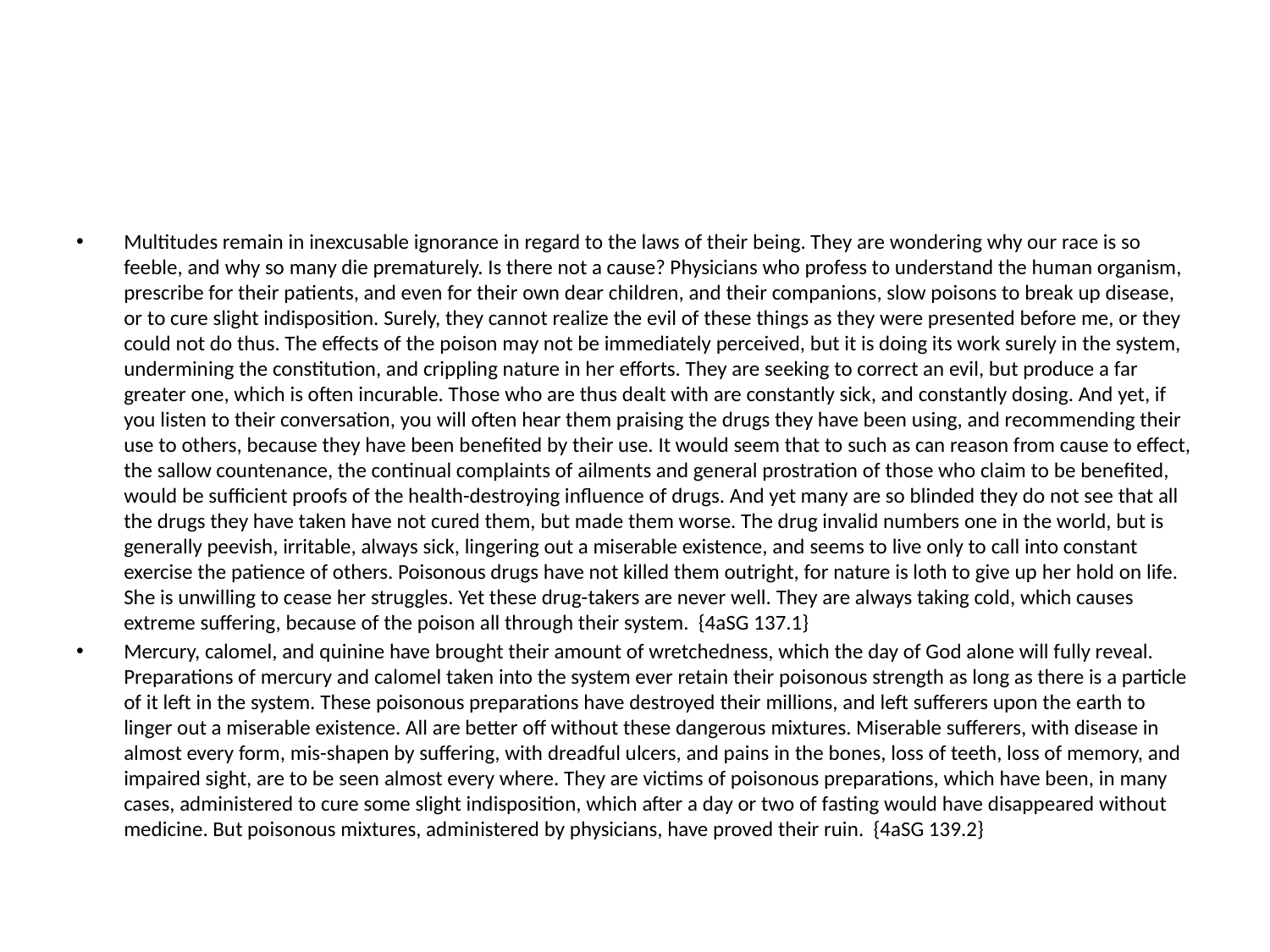

#
Multitudes remain in inexcusable ignorance in regard to the laws of their being. They are wondering why our race is so feeble, and why so many die prematurely. Is there not a cause? Physicians who profess to understand the human organism, prescribe for their patients, and even for their own dear children, and their companions, slow poisons to break up disease, or to cure slight indisposition. Surely, they cannot realize the evil of these things as they were presented before me, or they could not do thus. The effects of the poison may not be immediately perceived, but it is doing its work surely in the system, undermining the constitution, and crippling nature in her efforts. They are seeking to correct an evil, but produce a far greater one, which is often incurable. Those who are thus dealt with are constantly sick, and constantly dosing. And yet, if you listen to their conversation, you will often hear them praising the drugs they have been using, and recommending their use to others, because they have been benefited by their use. It would seem that to such as can reason from cause to effect, the sallow countenance, the continual complaints of ailments and general prostration of those who claim to be benefited, would be sufficient proofs of the health-destroying influence of drugs. And yet many are so blinded they do not see that all the drugs they have taken have not cured them, but made them worse. The drug invalid numbers one in the world, but is generally peevish, irritable, always sick, lingering out a miserable existence, and seems to live only to call into constant exercise the patience of others. Poisonous drugs have not killed them outright, for nature is loth to give up her hold on life. She is unwilling to cease her struggles. Yet these drug-takers are never well. They are always taking cold, which causes extreme suffering, because of the poison all through their system.  {4aSG 137.1}
Mercury, calomel, and quinine have brought their amount of wretchedness, which the day of God alone will fully reveal. Preparations of mercury and calomel taken into the system ever retain their poisonous strength as long as there is a particle of it left in the system. These poisonous preparations have destroyed their millions, and left sufferers upon the earth to linger out a miserable existence. All are better off without these dangerous mixtures. Miserable sufferers, with disease in almost every form, mis-shapen by suffering, with dreadful ulcers, and pains in the bones, loss of teeth, loss of memory, and impaired sight, are to be seen almost every where. They are victims of poisonous preparations, which have been, in many cases, administered to cure some slight indisposition, which after a day or two of fasting would have disappeared without medicine. But poisonous mixtures, administered by physicians, have proved their ruin.  {4aSG 139.2}